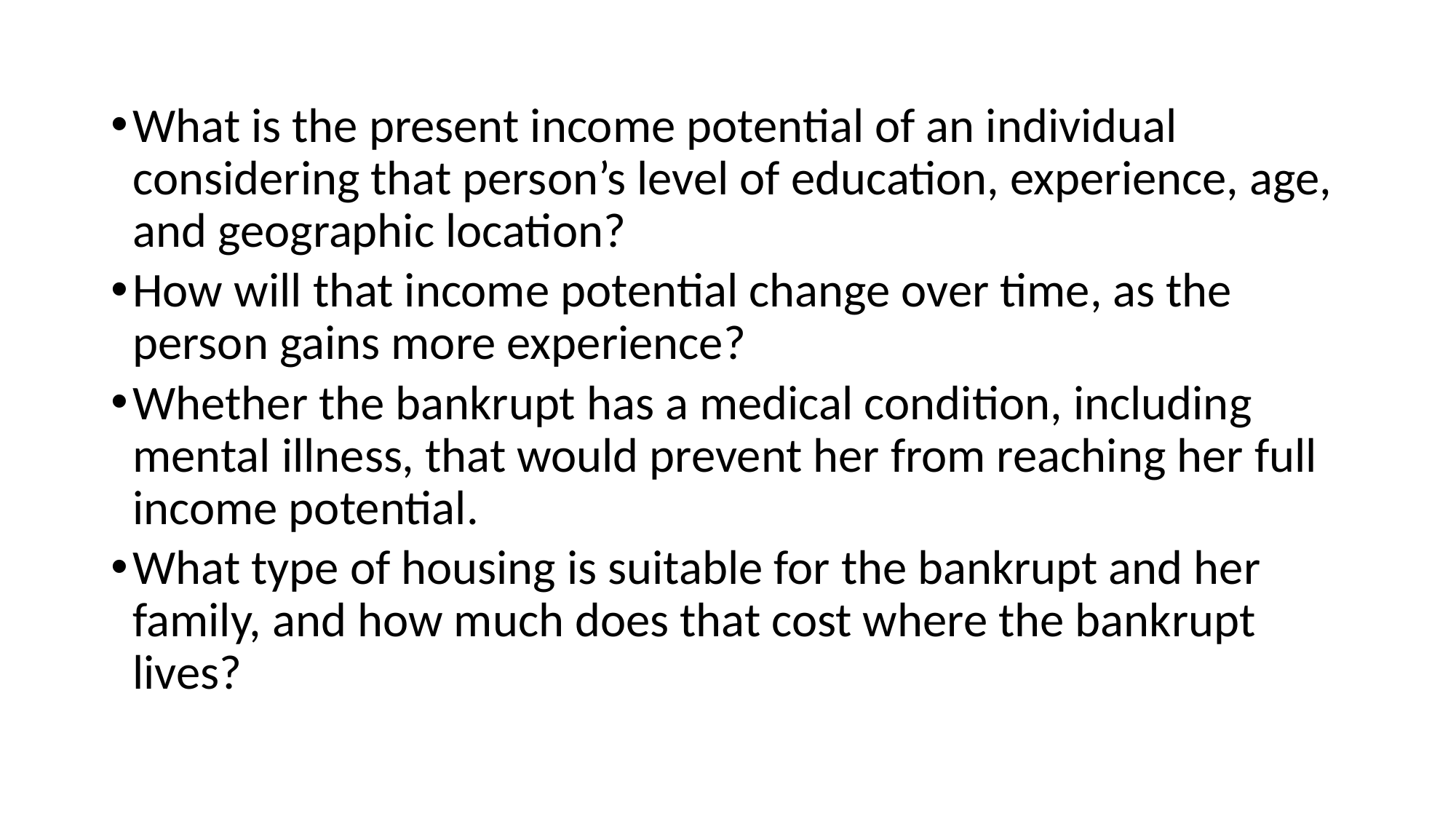

#
What is the present income potential of an individual considering that person’s level of education, experience, age, and geographic location?
How will that income potential change over time, as the person gains more experience?
Whether the bankrupt has a medical condition, including mental illness, that would prevent her from reaching her full income potential.
What type of housing is suitable for the bankrupt and her family, and how much does that cost where the bankrupt lives?